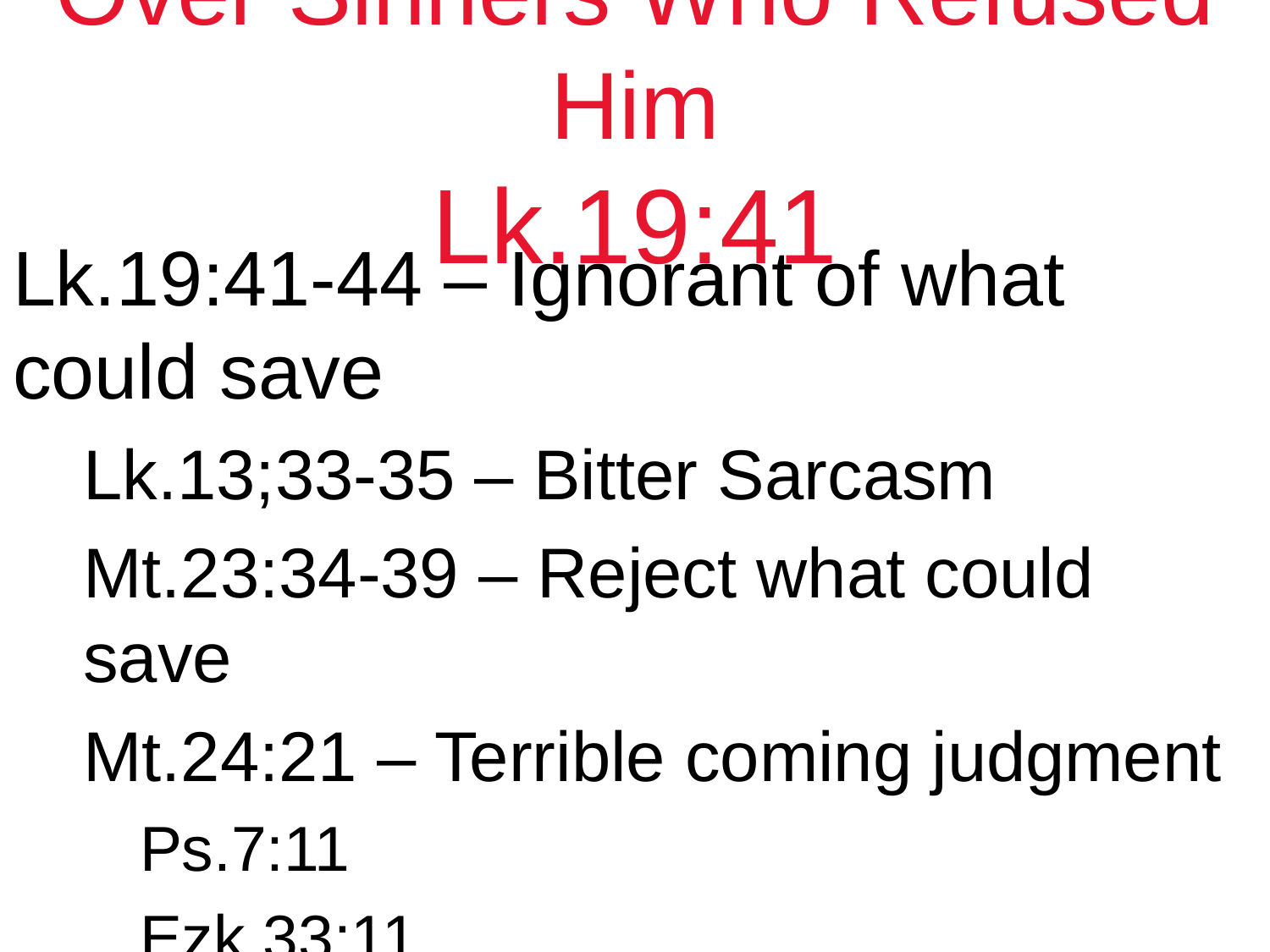

# Over Sinners Who Refused Him Lk.19:41
Lk.19:41-44 – Ignorant of what could save
Lk.13;33-35 – Bitter Sarcasm
Mt.23:34-39 – Reject what could save
Mt.24:21 – Terrible coming judgment
Ps.7:11
Ezk.33:11